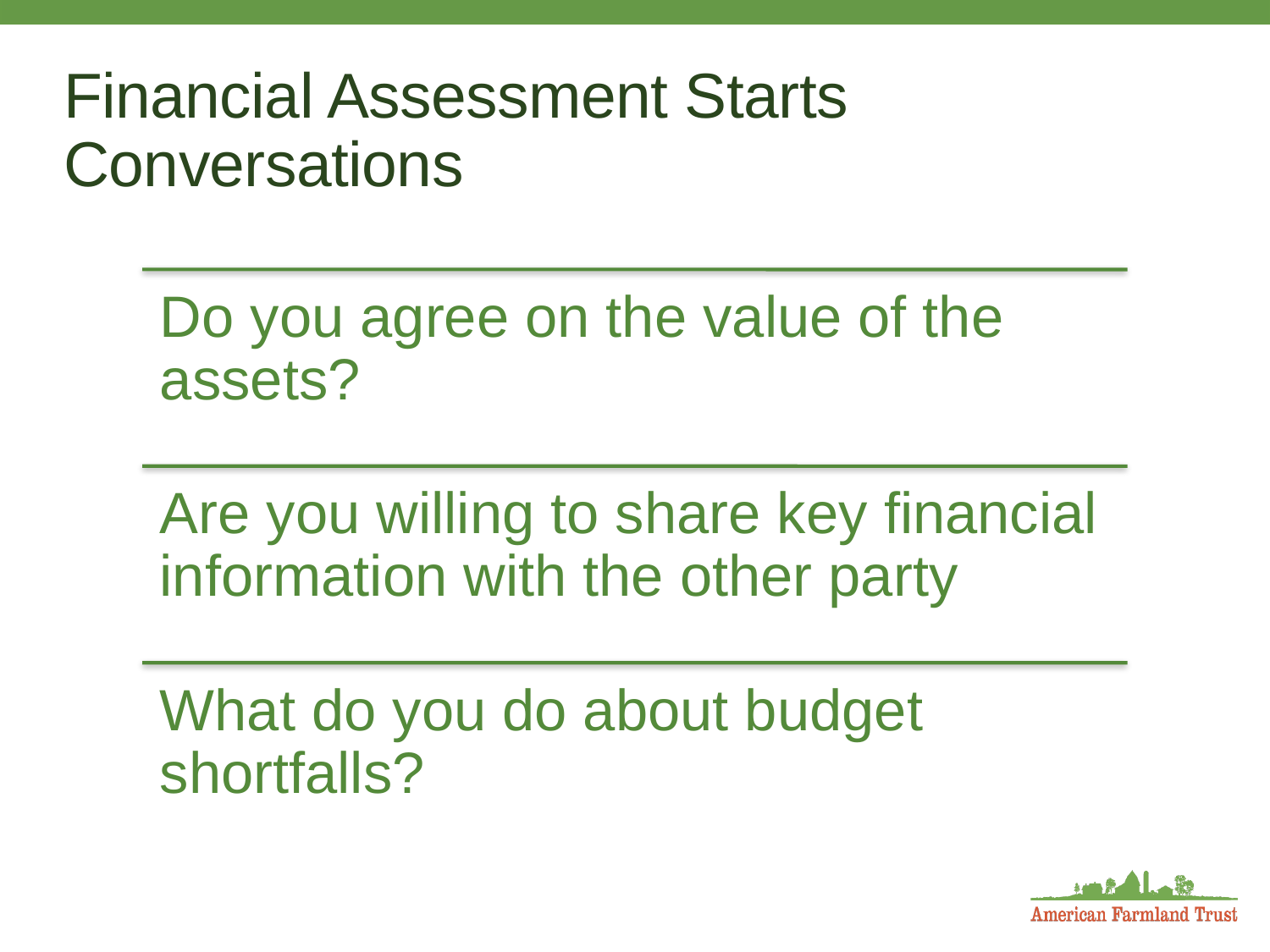

# Financial Assessment Starts Conversations

Do you agree on the value of the assets?
Are you willing to share key financial information with the other party
What do you do about budget shortfalls?